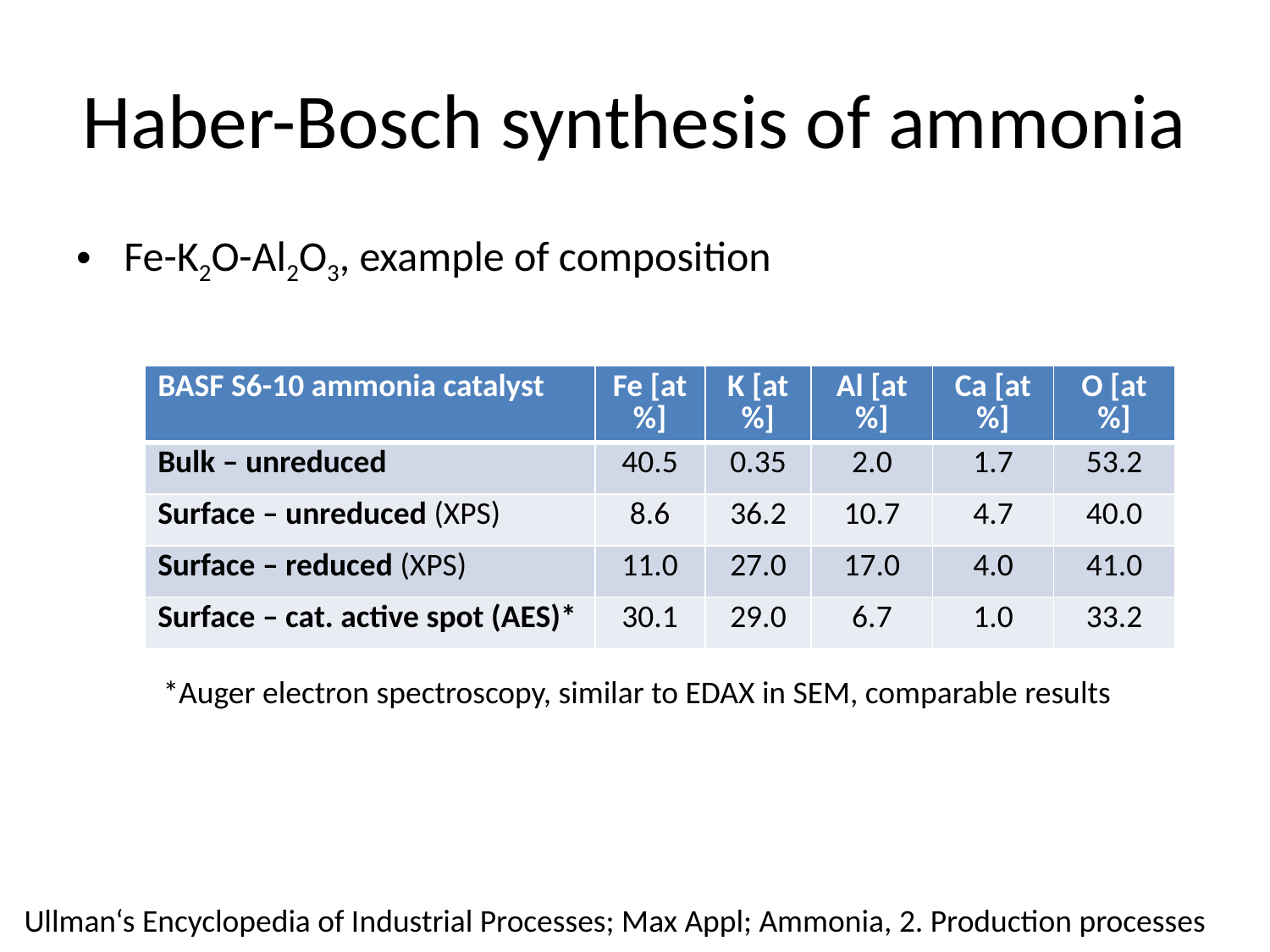

# Haber-Bosch synthesis of ammonia
Fe-K2O-Al2O3, example of composition
| BASF S6-10 ammonia catalyst | Fe [at%] | K [at%] | Al [at%] | Ca [at%] | O [at%] |
| --- | --- | --- | --- | --- | --- |
| Bulk – unreduced | 40.5 | 0.35 | 2.0 | 1.7 | 53.2 |
| Surface – unreduced (XPS) | 8.6 | 36.2 | 10.7 | 4.7 | 40.0 |
| Surface – reduced (XPS) | 11.0 | 27.0 | 17.0 | 4.0 | 41.0 |
| Surface – cat. active spot (AES)\* | 30.1 | 29.0 | 6.7 | 1.0 | 33.2 |
*Auger electron spectroscopy, similar to EDAX in SEM, comparable results
Ullman‘s Encyclopedia of Industrial Processes; Max Appl; Ammonia, 2. Production processes